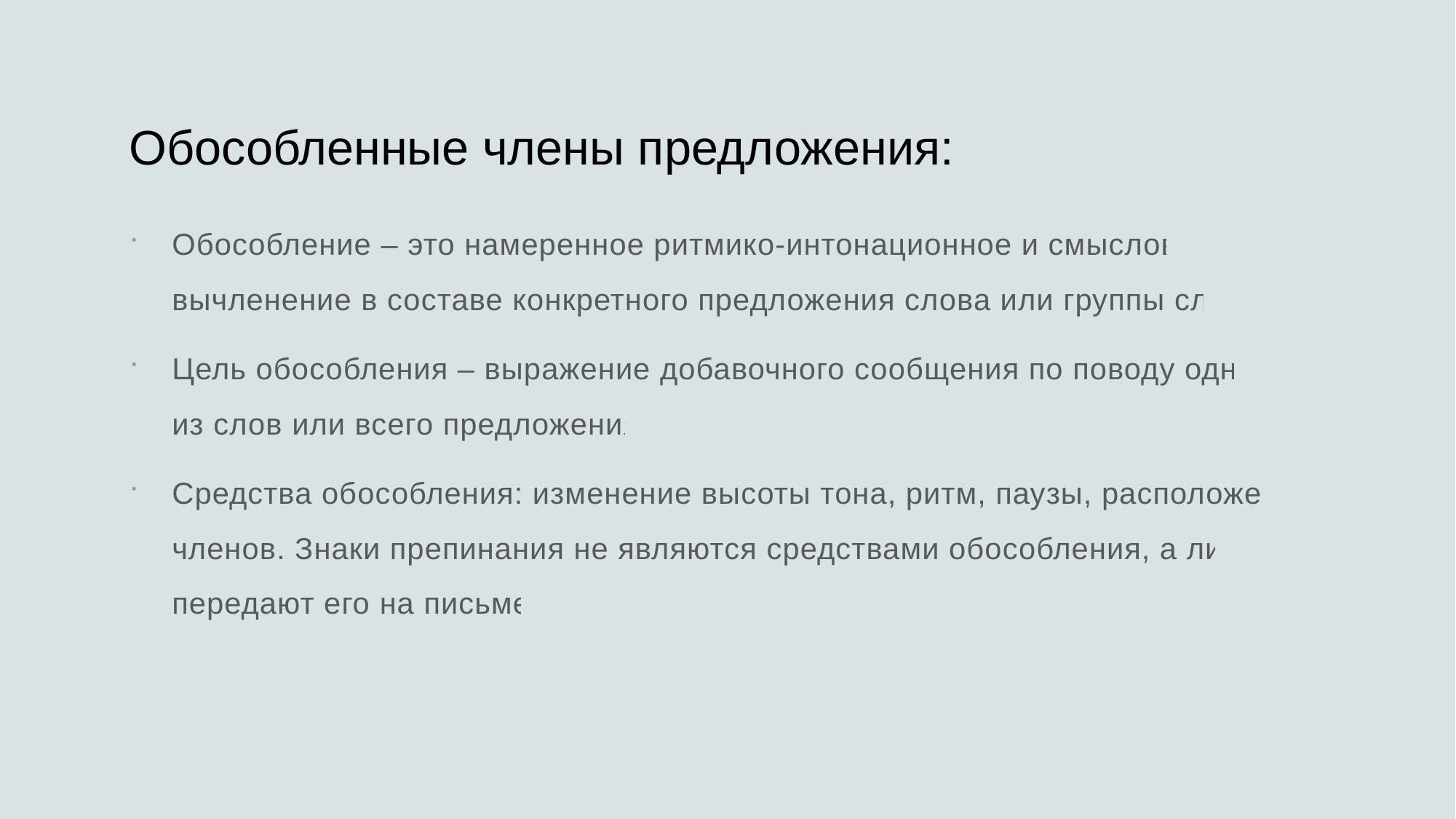

# Обособленные члены предложения:
Обособление – это намеренное ритмико-интонационное и смысловое вычленение в составе конкретного предложения слова или группы слов.
Цель обособления – выражение добавочного сообщения по поводу одного из слов или всего предложения.
Средства обособления: изменение высоты тона, ритм, паузы, расположение членов. Знаки препинания не являются средствами обособления, а лишь передают его на письме.